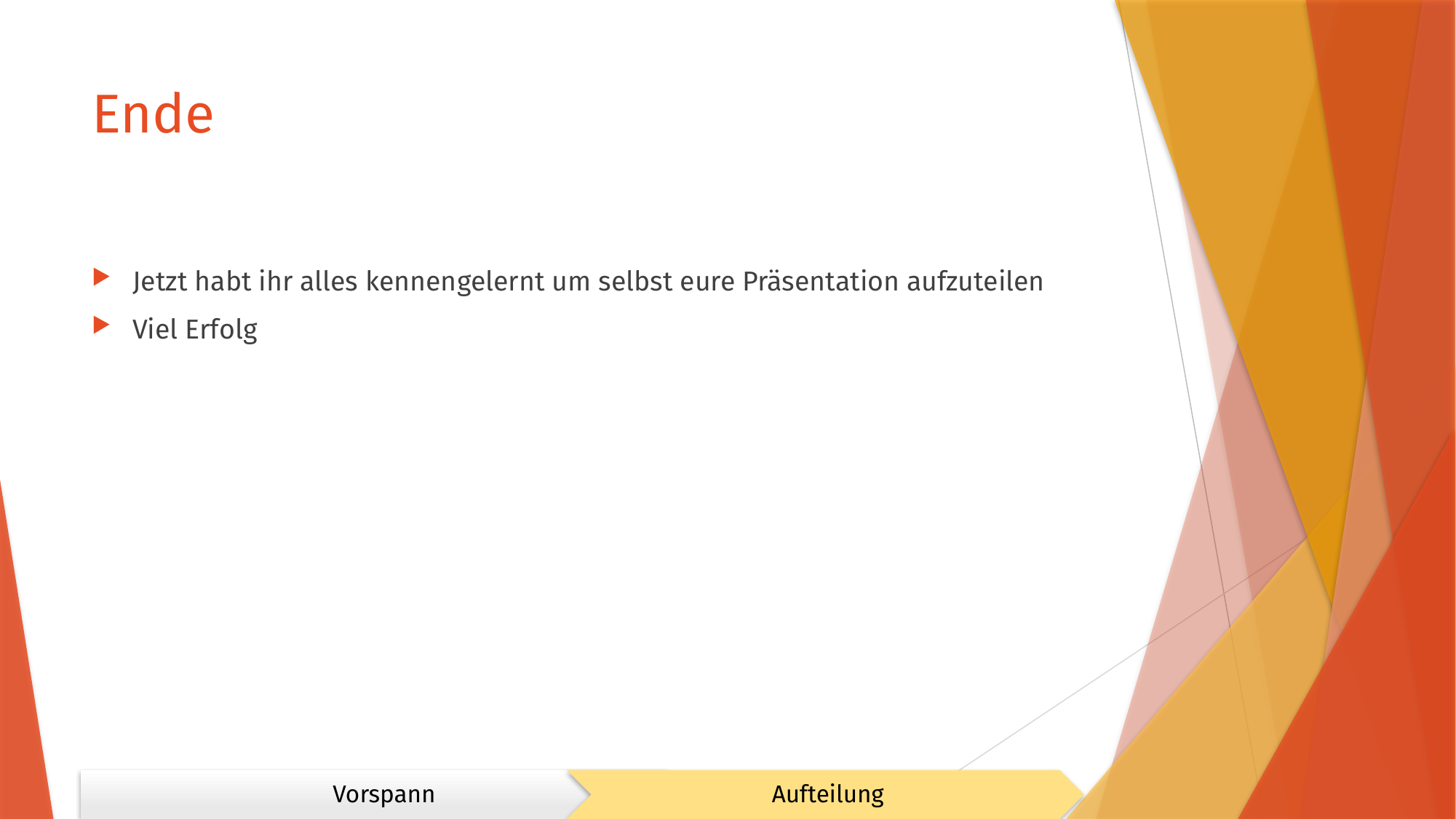

# Ende
Jetzt habt ihr alles kennengelernt um selbst eure Präsentation aufzuteilen
Viel Erfolg